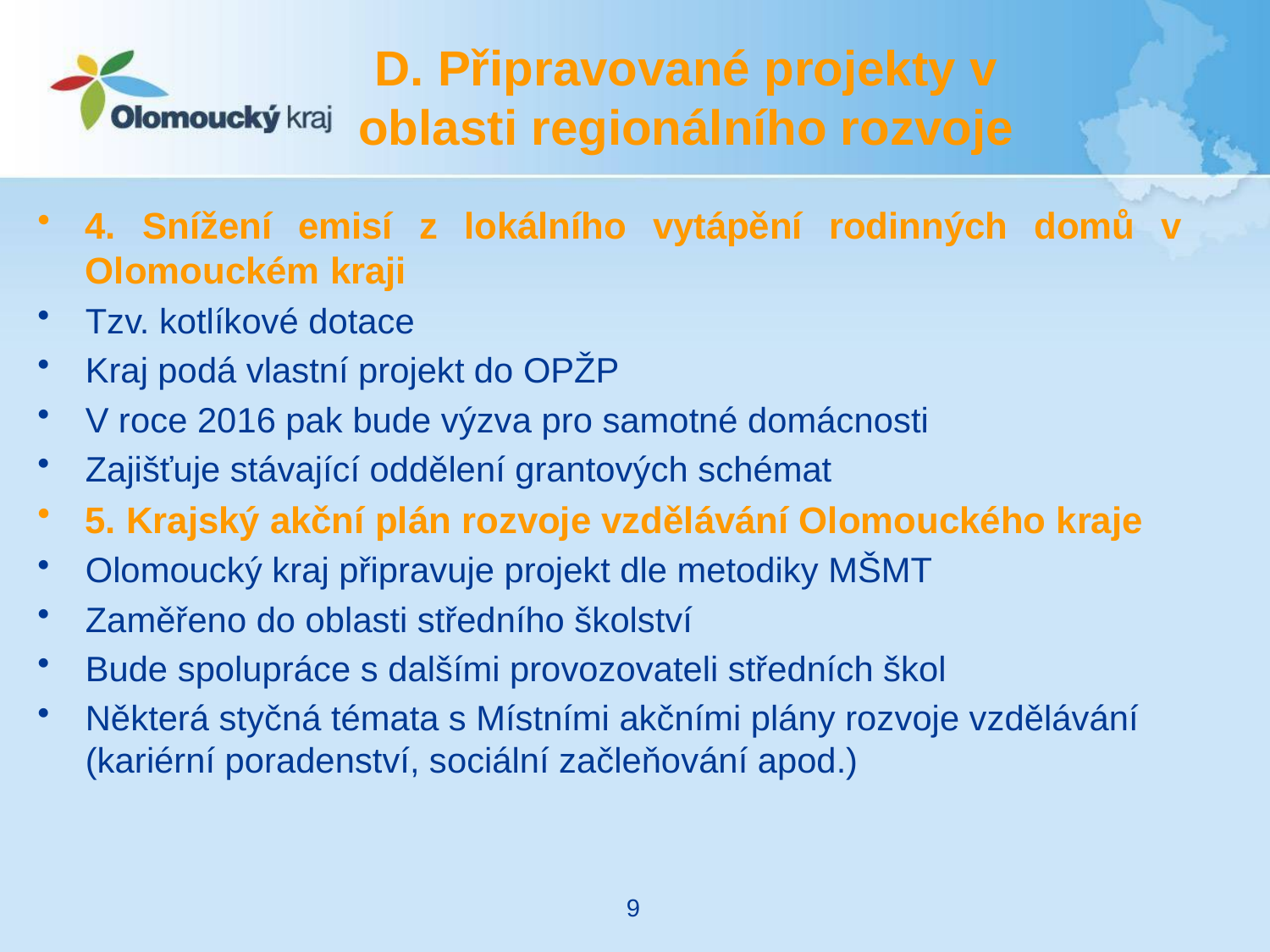

# D. Připravované projekty v oblasti regionálního rozvoje
4. Snížení emisí z lokálního vytápění rodinných domů v Olomouckém kraji
Tzv. kotlíkové dotace
Kraj podá vlastní projekt do OPŽP
V roce 2016 pak bude výzva pro samotné domácnosti
Zajišťuje stávající oddělení grantových schémat
5. Krajský akční plán rozvoje vzdělávání Olomouckého kraje
Olomoucký kraj připravuje projekt dle metodiky MŠMT
Zaměřeno do oblasti středního školství
Bude spolupráce s dalšími provozovateli středních škol
Některá styčná témata s Místními akčními plány rozvoje vzdělávání (kariérní poradenství, sociální začleňování apod.)
9